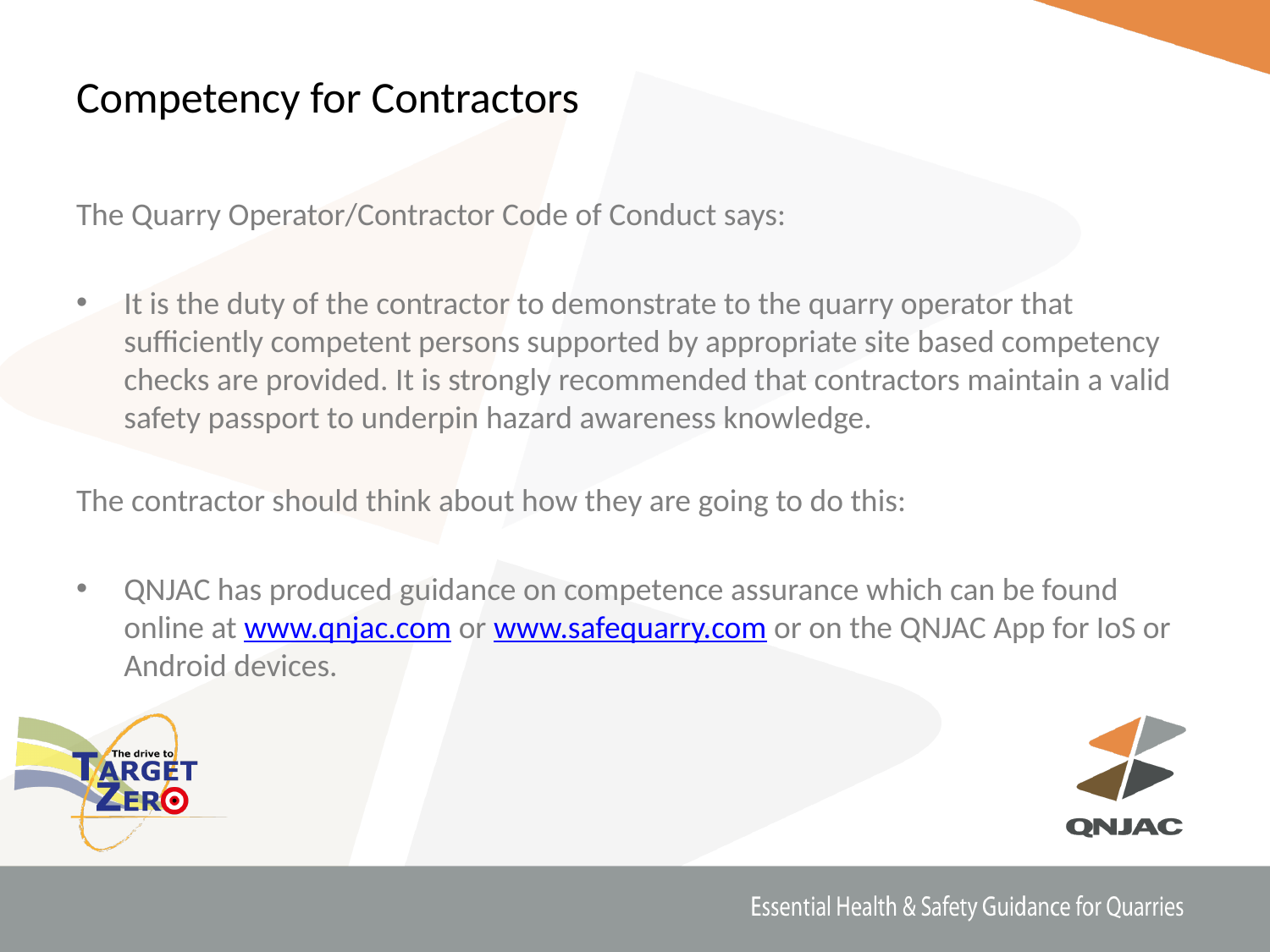

# Competency for Contractors
The Quarry Operator/Contractor Code of Conduct says:

It is the duty of the contractor to demonstrate to the quarry operator that sufficiently competent persons supported by appropriate site based competency checks are provided. It is strongly recommended that contractors maintain a valid safety passport to underpin hazard awareness knowledge.
The contractor should think about how they are going to do this:

QNJAC has produced guidance on competence assurance which can be found online at www.qnjac.com or www.safequarry.com or on the QNJAC App for IoS or Android devices.